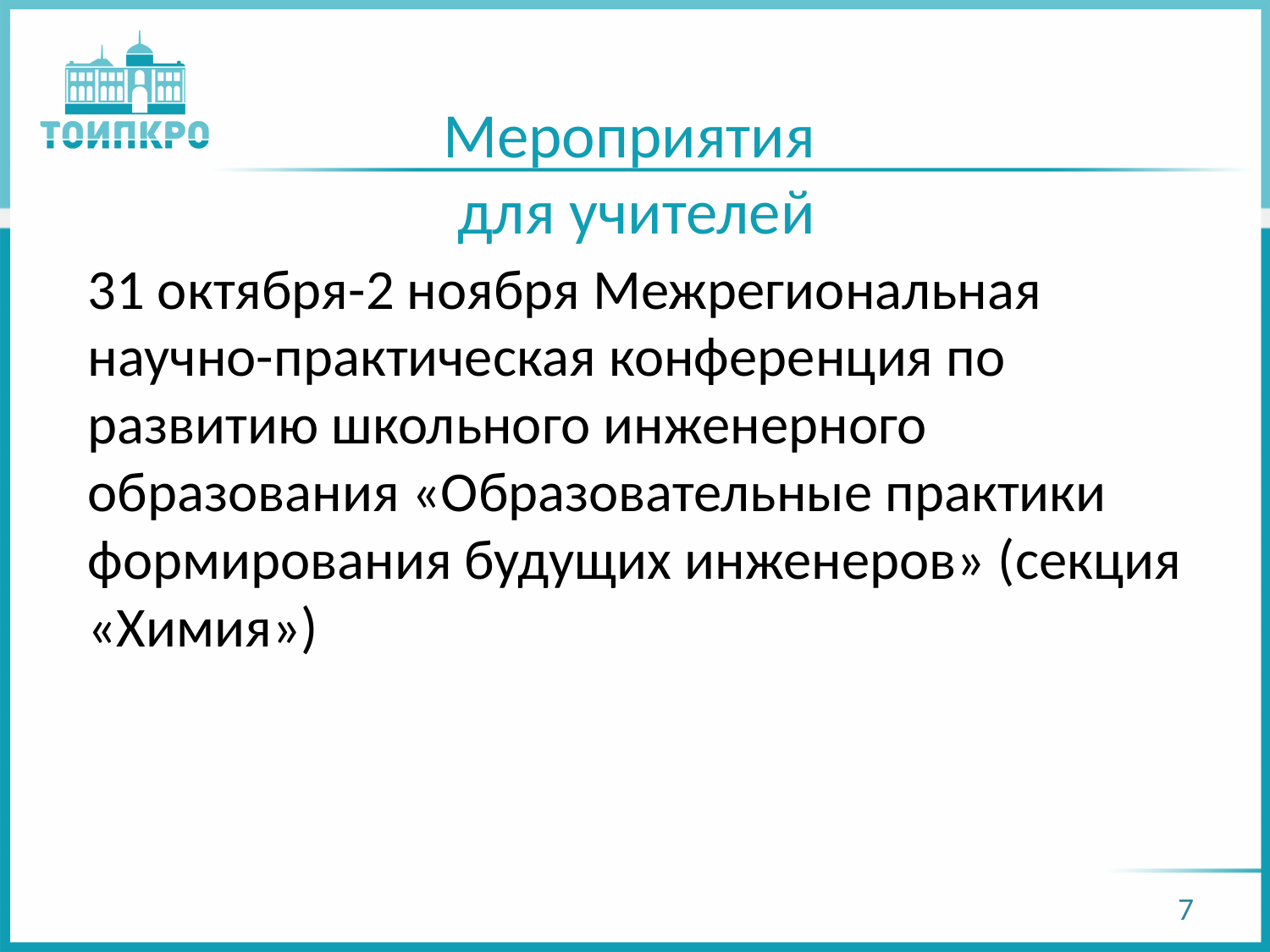

# Мероприятия для учителей
31 октября-2 ноября Межрегиональная научно-практическая конференция по развитию школьного инженерного образования «Образовательные практики формирования будущих инженеров» (секция «Химия»)
7